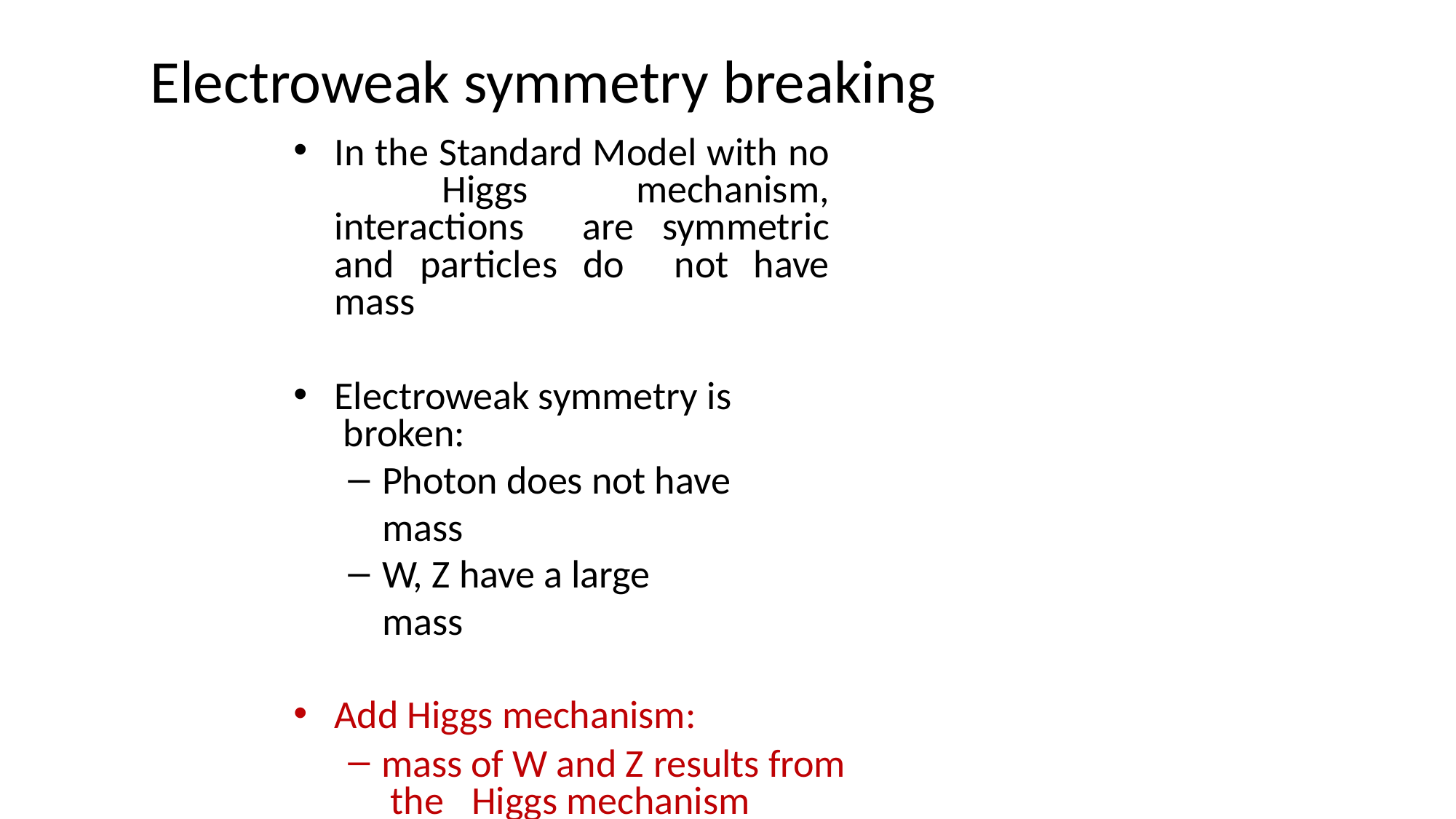

# Electroweak symmetry breaking
In the Standard Model with no  Higgs mechanism, interactions  are symmetric and particles do  not have mass

Electroweak symmetry is  broken:
Photon does not have mass
W, Z have a large mass

Add Higgs mechanism:
mass of W and Z results from  the	Higgs mechanism